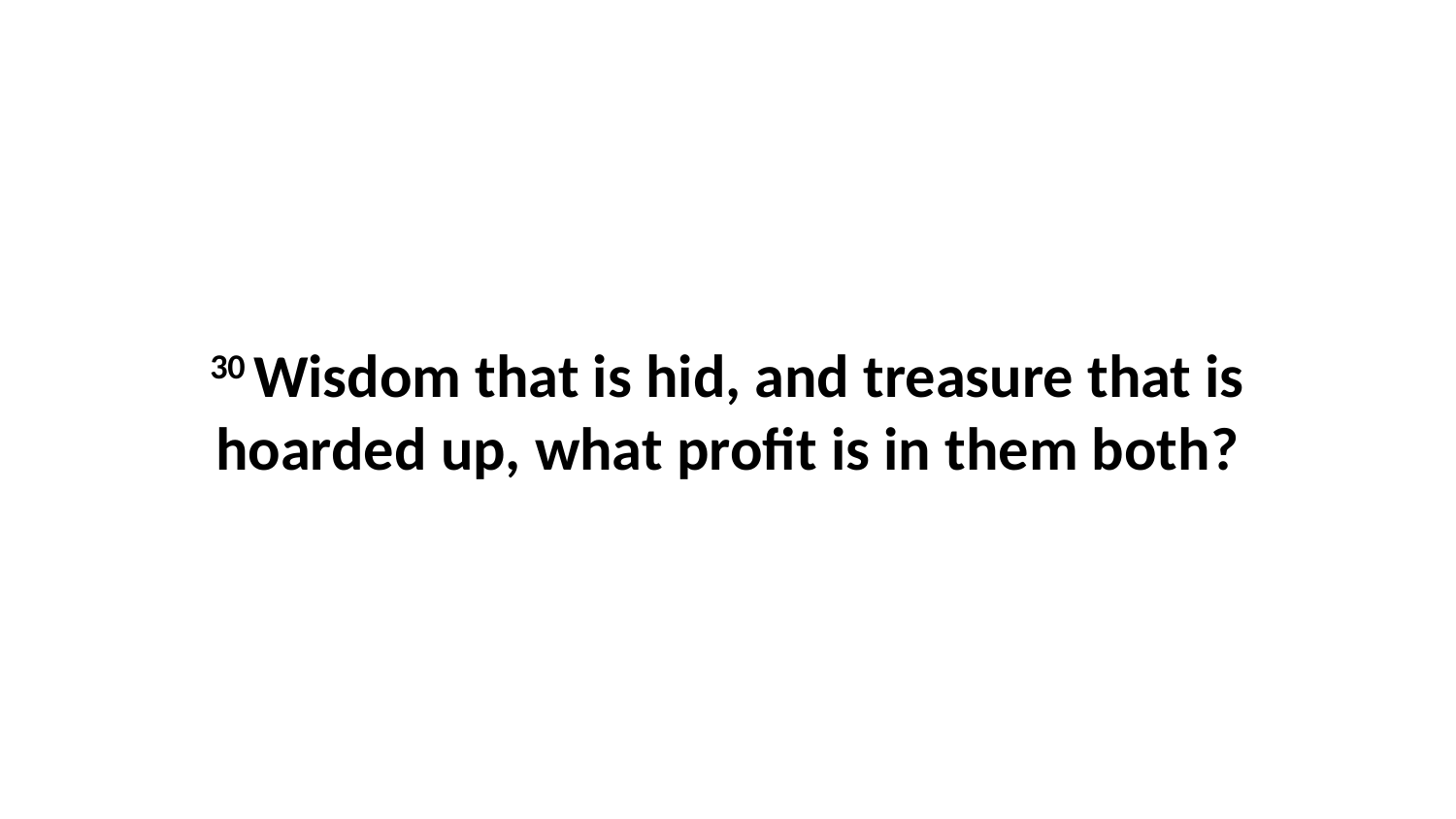

30 Wisdom that is hid, and treasure that is hoarded up, what profit is in them both?